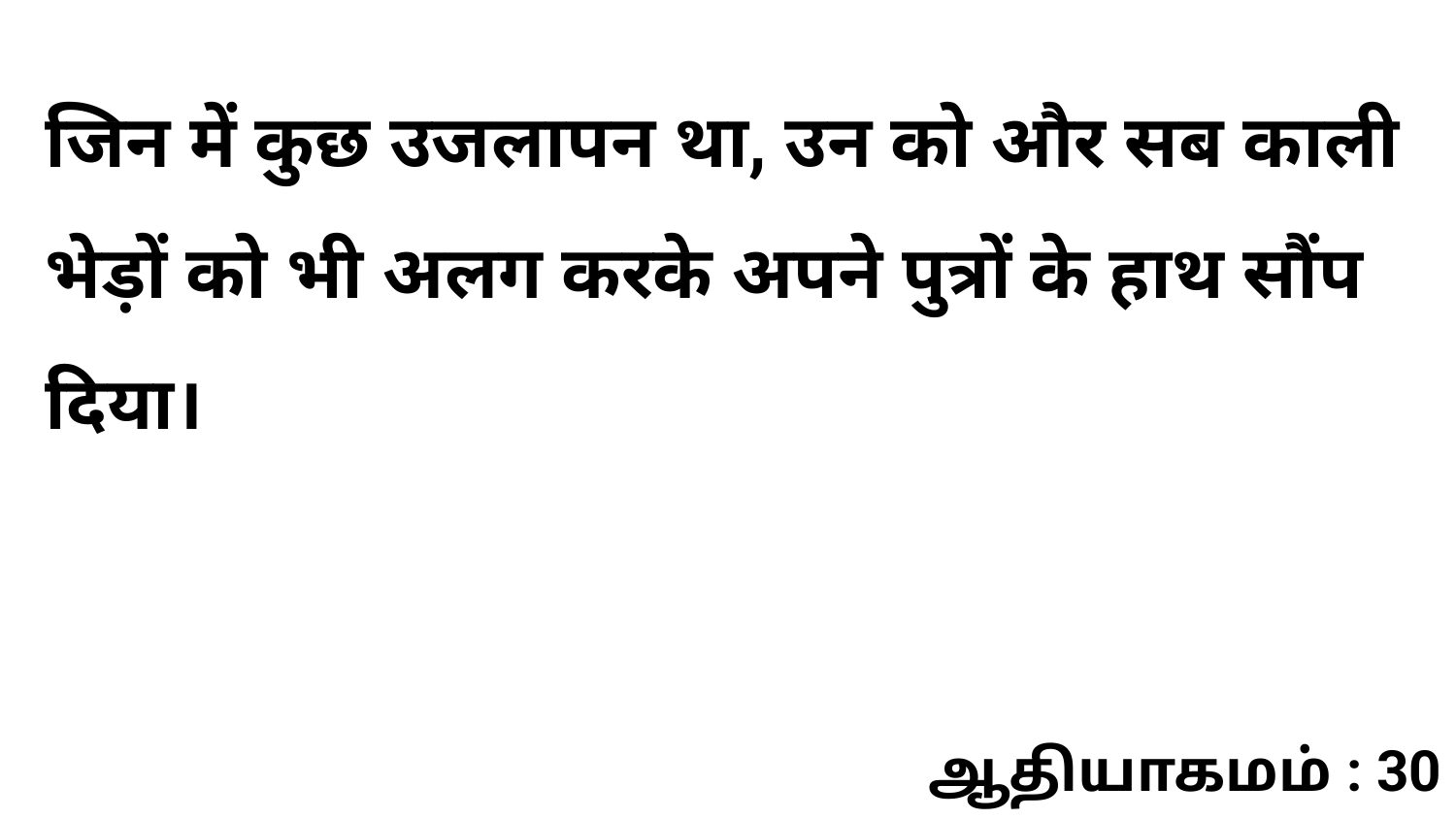

जिन में कुछ उजलापन था, उन को और सब काली भेड़ों को भी अलग करके अपने पुत्रों के हाथ सौंप दिया।
ஆதியாகமம் : 30